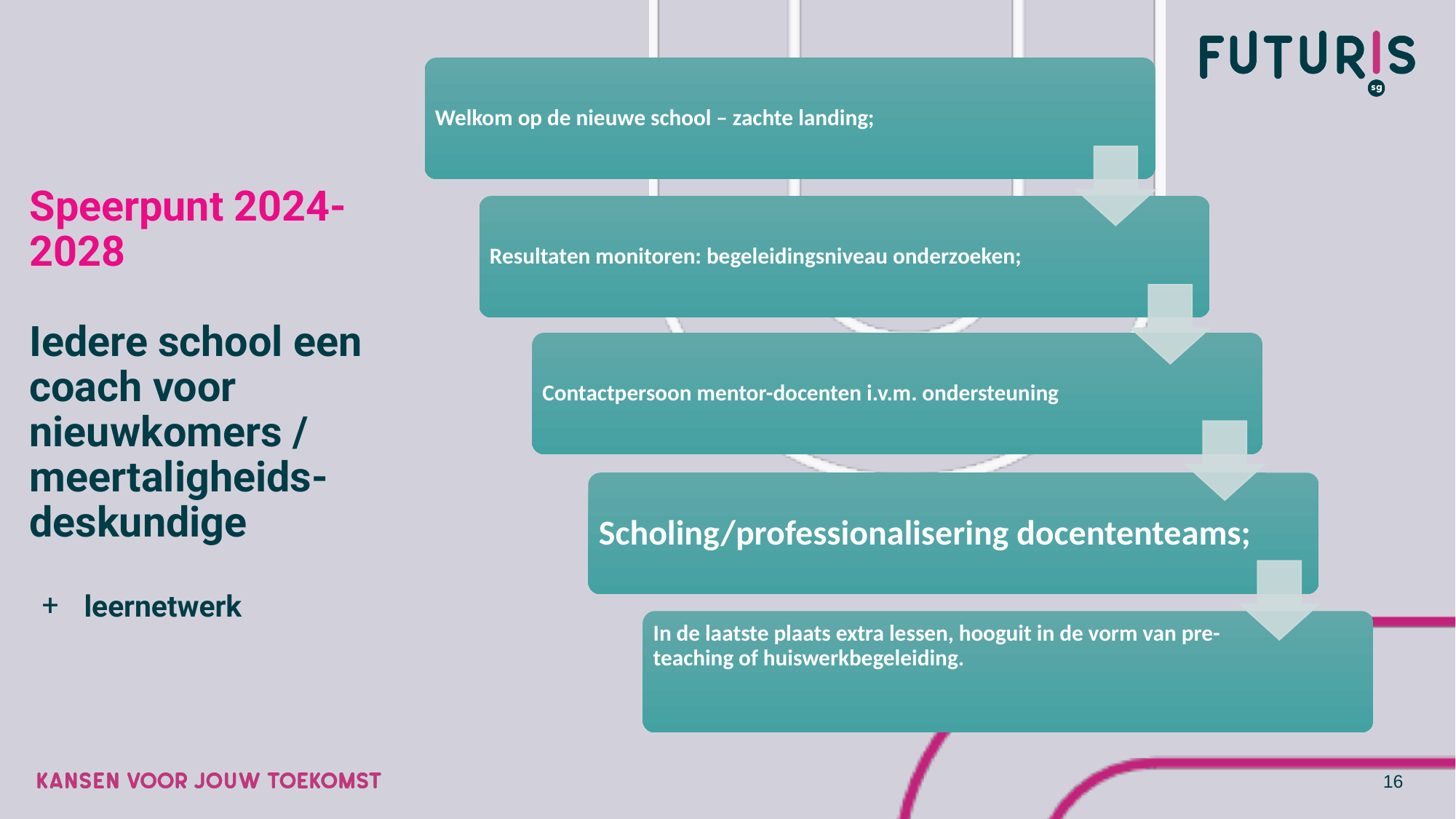

Welkom op de nieuwe school – zachte landing;

Resultaten monitoren: begeleidingsniveau onderzoeken;

Contactpersoon mentor-docenten i.v.m. ondersteuning

Scholing/professionalisering docententeams;

In de laatste plaats extra lessen, hooguit in de vorm van pre-teaching of huiswerkbegeleiding.

Speerpunt 2024-2028

Iedere school een coach voor nieuwkomers / meertaligheids-
deskundige

leernetwerk
16